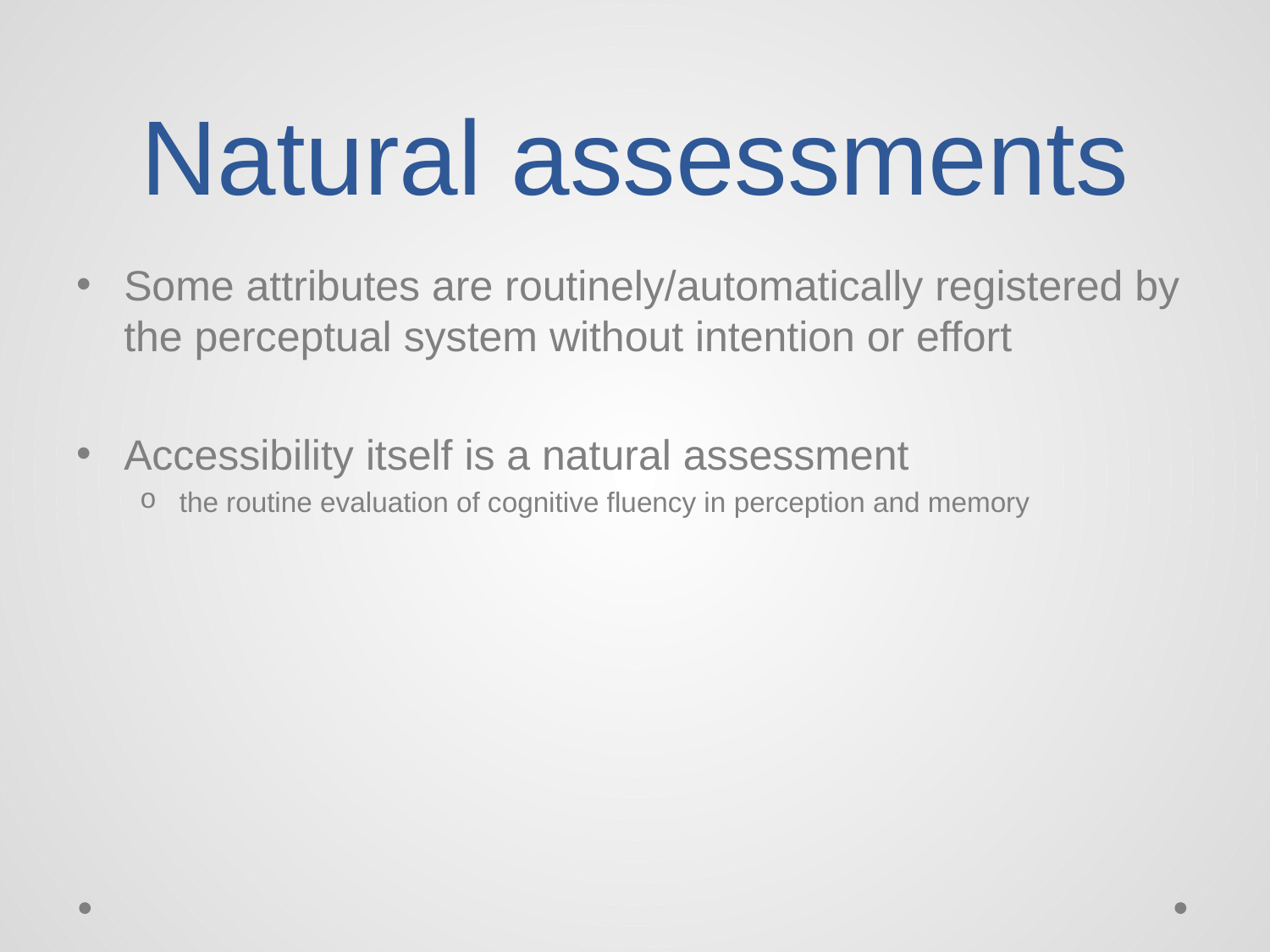

# Natural assessments
Some attributes are routinely/automatically registered by the perceptual system without intention or effort

Accessibility itself is a natural assessment
the routine evaluation of cognitive fluency in perception and memory